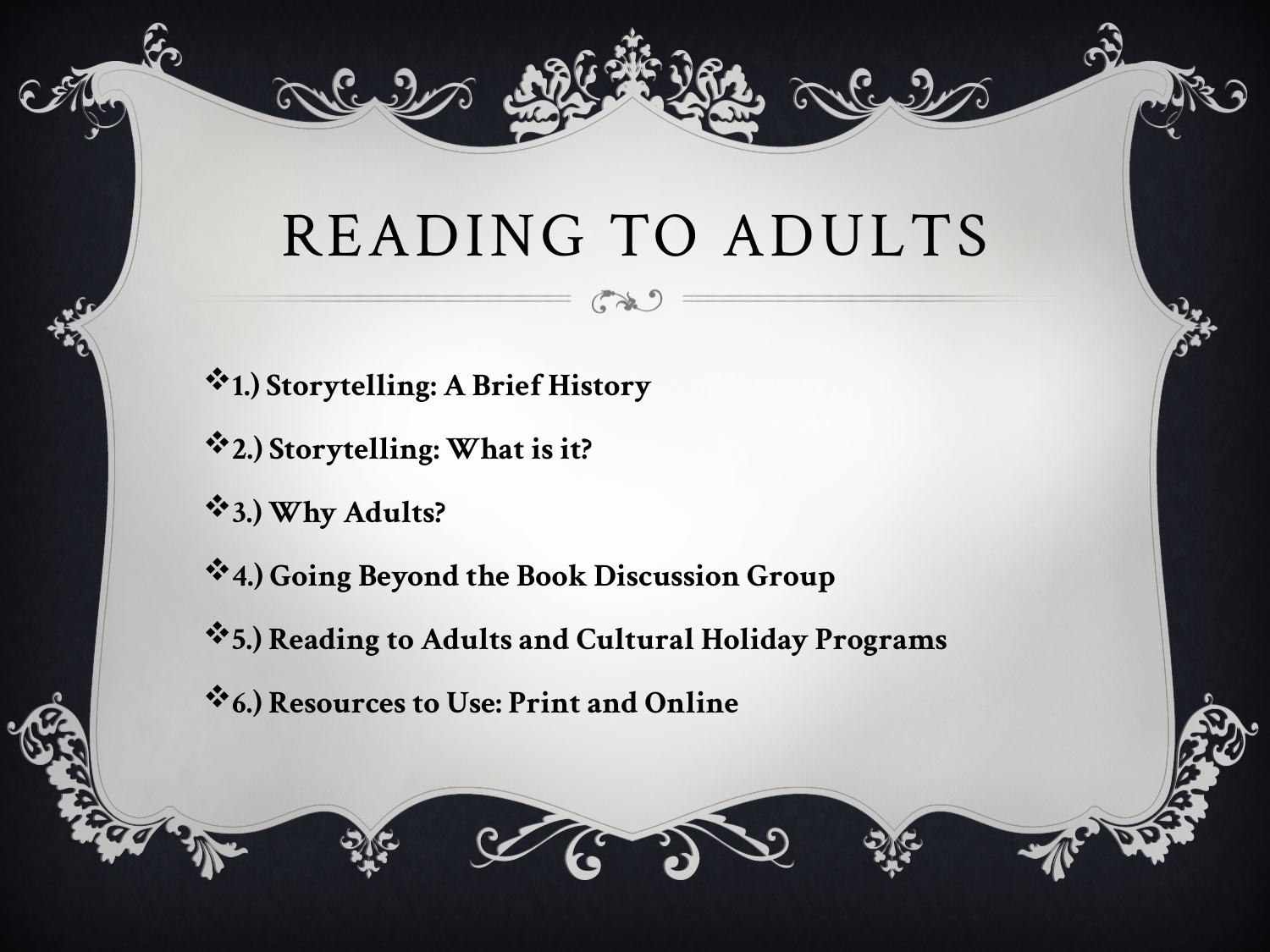

# Reading to adults
1.) Storytelling: A Brief History
2.) Storytelling: What is it?
3.) Why Adults?
4.) Going Beyond the Book Discussion Group
5.) Reading to Adults and Cultural Holiday Programs
6.) Resources to Use: Print and Online